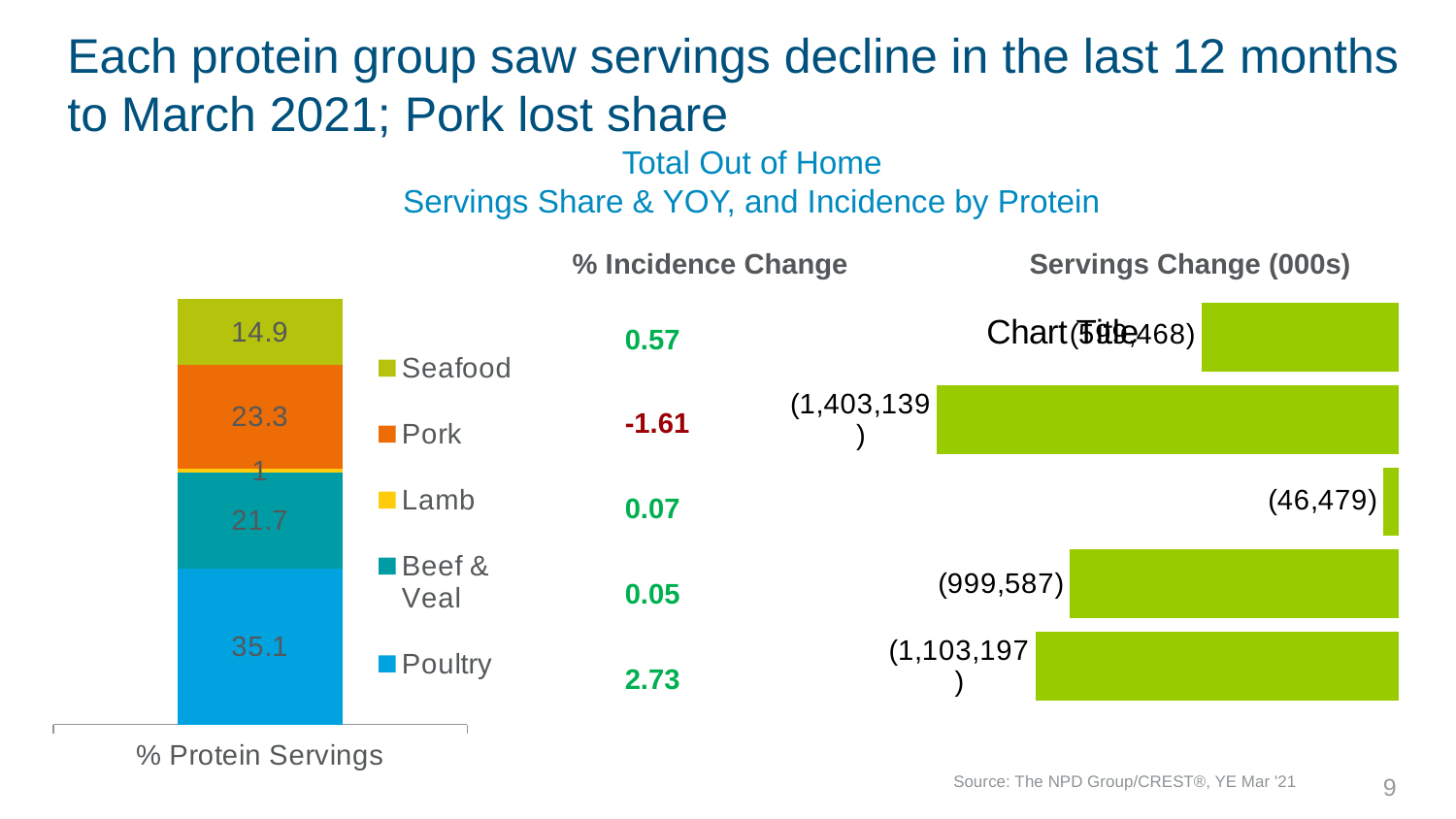

# Each protein group saw servings decline in the last 12 months to March 2021; Pork lost share
Total Out of Home
Servings Share & YOY, and Incidence by Protein
% Incidence Change
Servings Change (000s)

### Chart

| Category | Poultry | Beef & Veal | Lamb | Pork | Seafood |
|---|---|---|---|---|---|
| % Protein Servings | 35.1 | 21.7 | 1.0 | 23.3 | 14.9 |

### Chart:

| Category |  |
|---|---|
| Seafood | -599467.7 |
| Pork | -1403138.7 |
| Lamb | -46479.00000000001 |
| Beef & Veal | -999587.3 |
| Poultry | -1103197.0 |
| 0.57 |
| --- |
| -1.61 |
| 0.07 |
| 0.05 |
| 2.73 |
Source: The NPD Group/CREST®, YE Mar '21
9